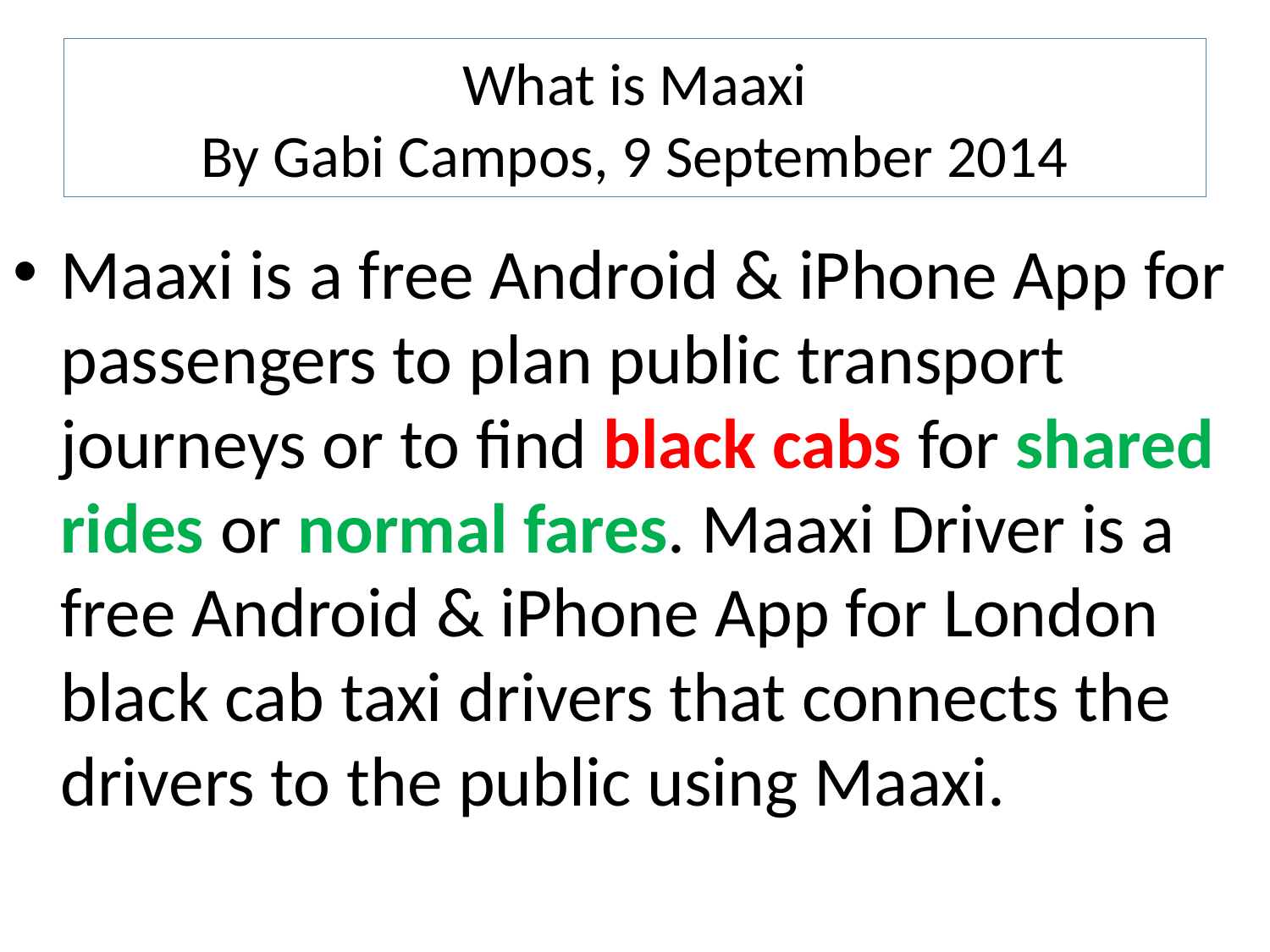

# What is Maaxi By Gabi Campos, 9 September 2014
Maaxi is a free Android & iPhone App for passengers to plan public transport journeys or to find black cabs for shared rides or normal fares. Maaxi Driver is a free Android & iPhone App for London black cab taxi drivers that connects the drivers to the public using Maaxi.